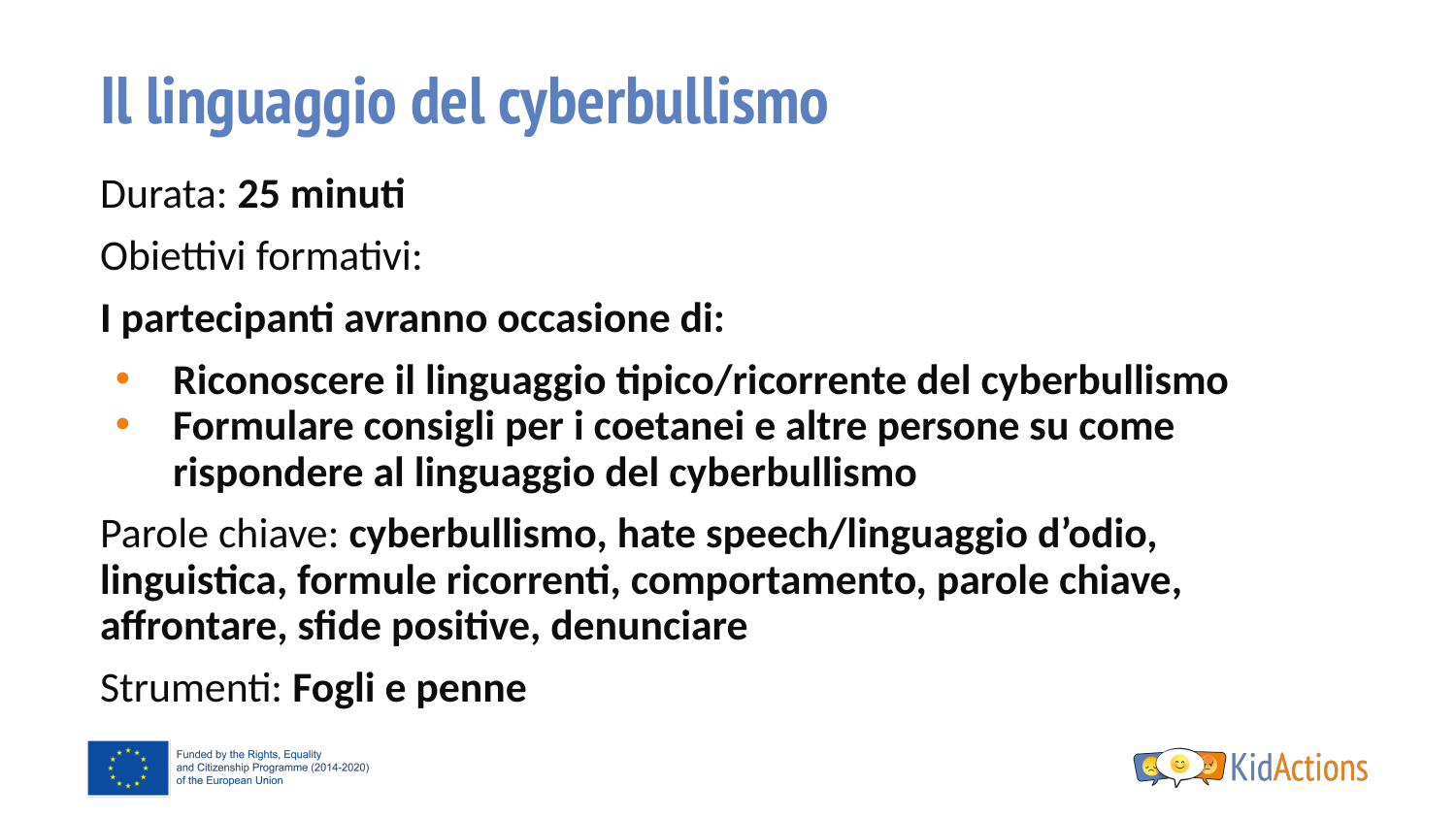

# Il linguaggio del cyberbullismo
Durata: 25 minuti
Obiettivi formativi:
I partecipanti avranno occasione di:
Riconoscere il linguaggio tipico/ricorrente del cyberbullismo
Formulare consigli per i coetanei e altre persone su come rispondere al linguaggio del cyberbullismo
Parole chiave: cyberbullismo, hate speech/linguaggio d’odio, linguistica, formule ricorrenti, comportamento, parole chiave, affrontare, sfide positive, denunciare
Strumenti: Fogli e penne